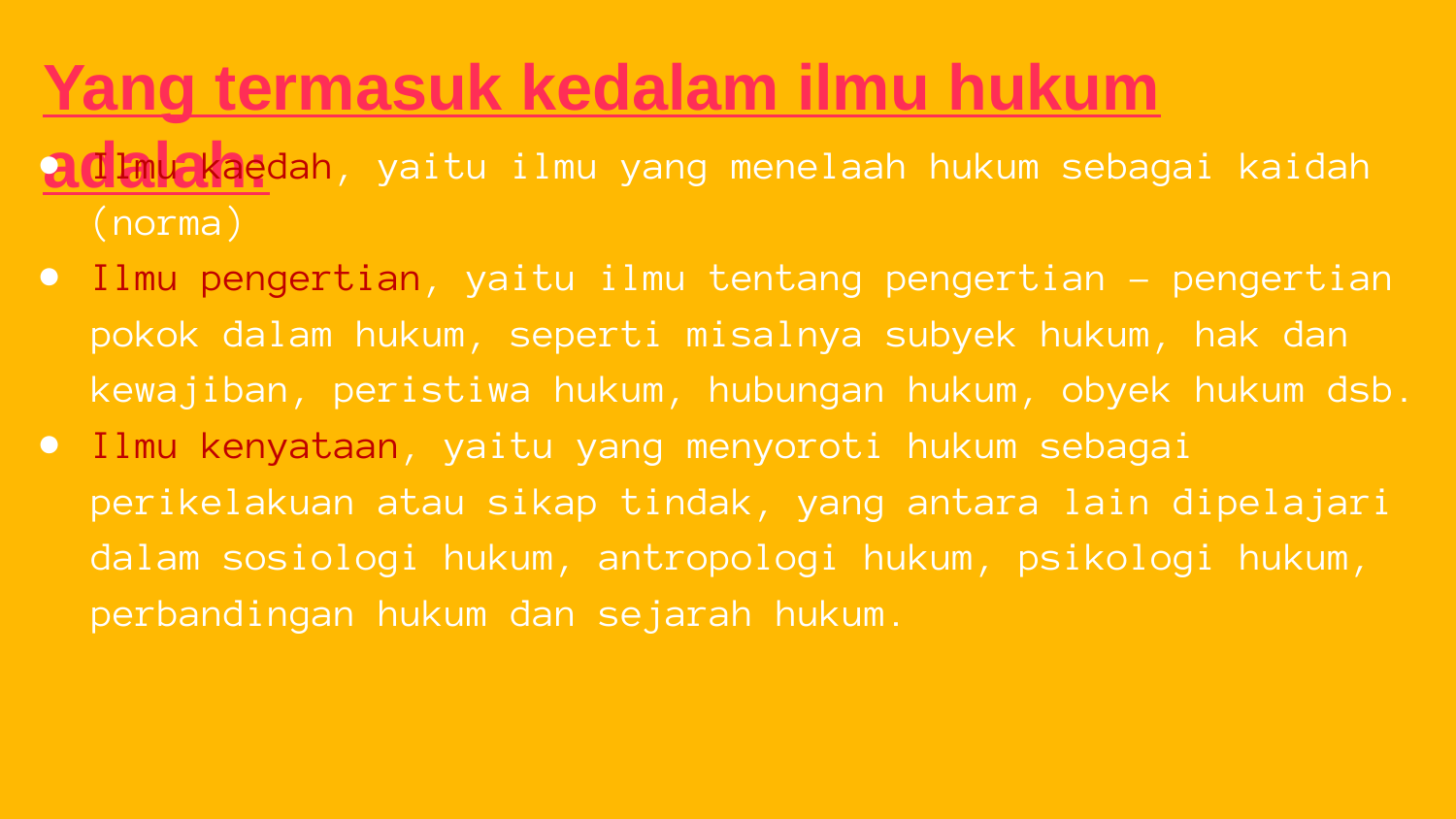

# Yang termasuk kedalam ilmu hukum adalah:
Ilmu kaedah, yaitu ilmu yang menelaah hukum sebagai kaidah (norma)
Ilmu pengertian, yaitu ilmu tentang pengertian – pengertian pokok dalam hukum, seperti misalnya subyek hukum, hak dan kewajiban, peristiwa hukum, hubungan hukum, obyek hukum dsb.
Ilmu kenyataan, yaitu yang menyoroti hukum sebagai perikelakuan atau sikap tindak, yang antara lain dipelajari dalam sosiologi hukum, antropologi hukum, psikologi hukum, perbandingan hukum dan sejarah hukum.